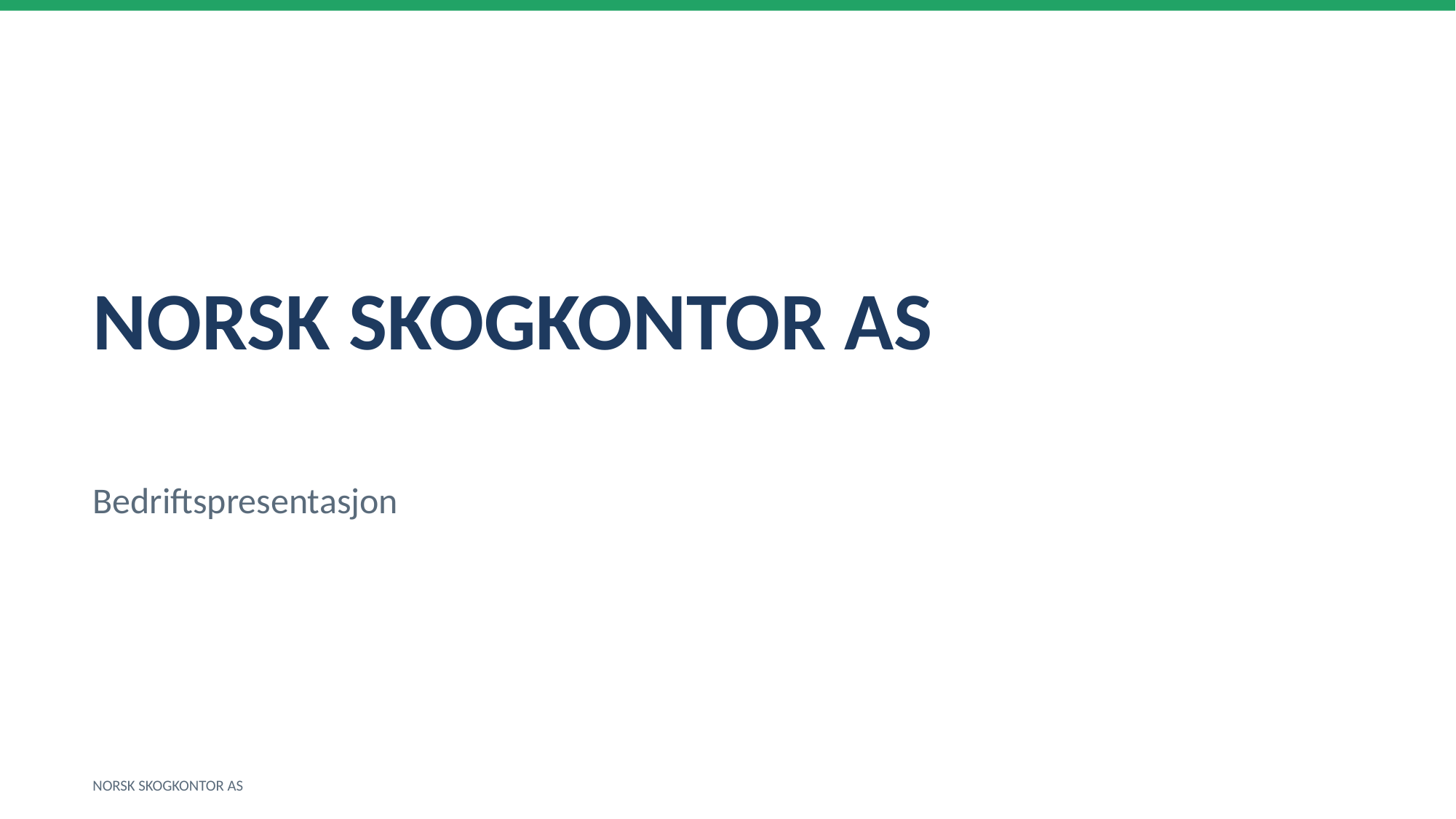

NORSK SKOGKONTOR AS
Bedriftspresentasjon
NORSK SKOGKONTOR AS